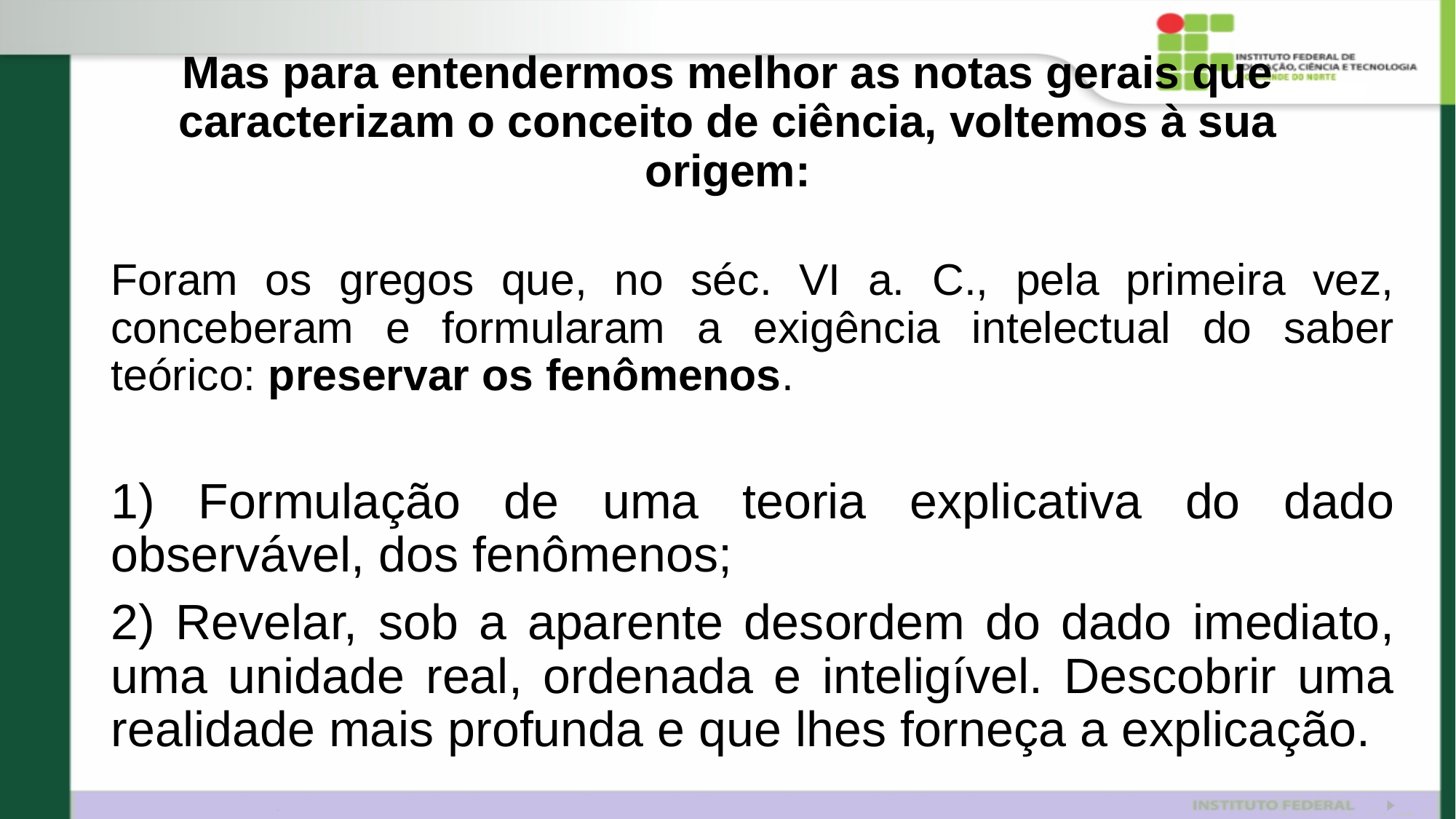

# Mas para entendermos melhor as notas gerais que caracterizam o conceito de ciência, voltemos à sua origem:
Foram os gregos que, no séc. VI a. C., pela primeira vez, conceberam e formularam a exigência intelectual do saber teórico: preservar os fenômenos.

1) Formulação de uma teoria explicativa do dado observável, dos fenômenos;
2) Revelar, sob a aparente desordem do dado imediato, uma unidade real, ordenada e inteligível. Descobrir uma realidade mais profunda e que lhes forneça a explicação.